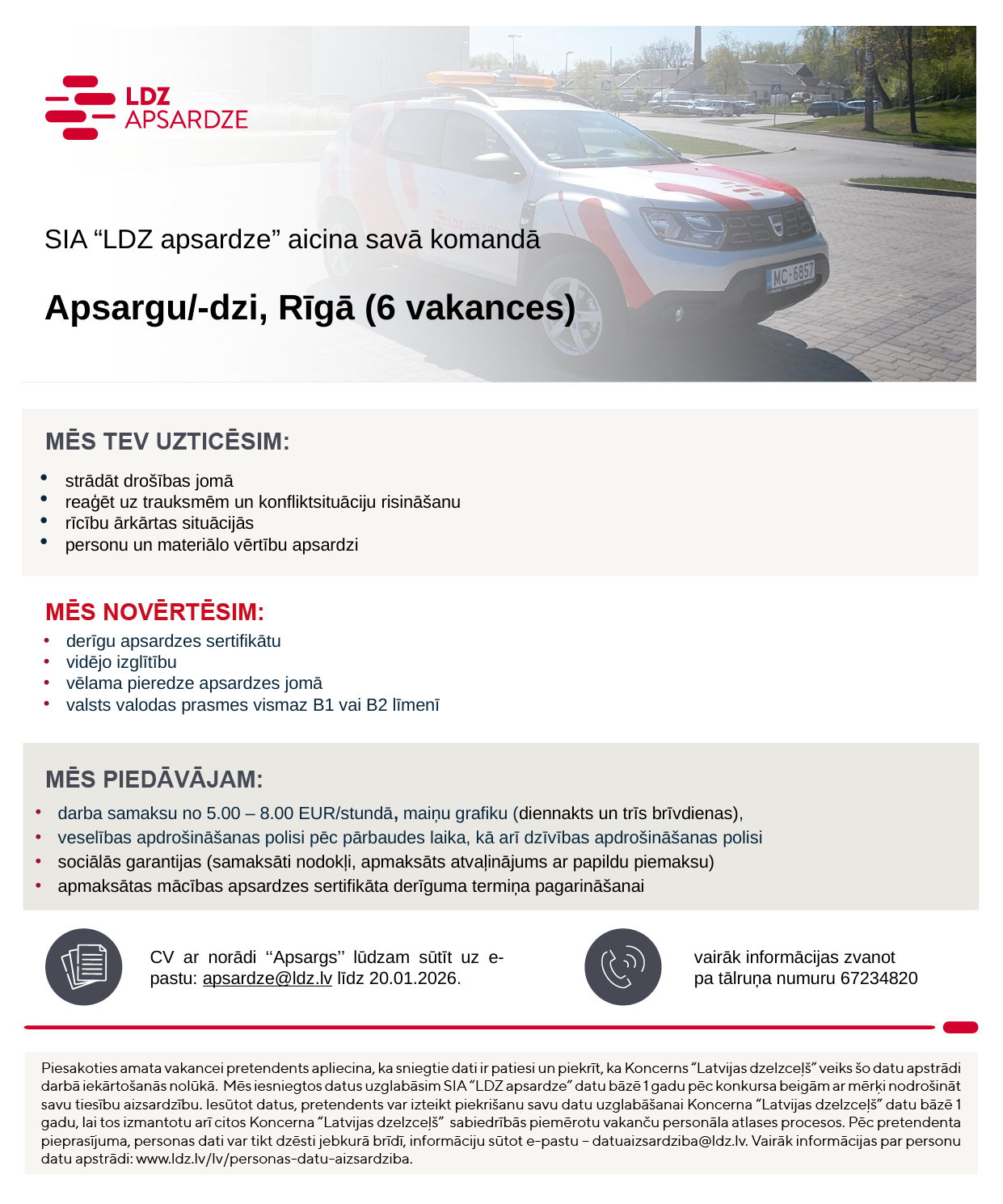

SIA “LDZ apsardze” aicina savā komandā
Apsargu/-dzi, Rīgā (6 vakances)
strādāt drošības jomā
reaģēt uz trauksmēm un konfliktsituāciju risināšanu
rīcību ārkārtas situācijās
personu un materiālo vērtību apsardzi
derīgu apsardzes sertifikātu
vidējo izglītību
vēlama pieredze apsardzes jomā
valsts valodas prasmes vismaz B1 vai B2 līmenī
darba samaksu no 5.00 – 8.00 EUR/stundā, maiņu grafiku (diennakts un trīs brīvdienas),
veselības apdrošināšanas polisi pēc pārbaudes laika, kā arī dzīvības apdrošināšanas polisi
sociālās garantijas (samaksāti nodokļi, apmaksāts atvaļinājums ar papildu piemaksu)
apmaksātas mācības apsardzes sertifikāta derīguma termiņa pagarināšanai
CV ar norādi ‘‘Apsargs’’ lūdzam sūtīt uz e-pastu: apsardze@ldz.lv līdz 20.01.2026.
vairāk informācijas zvanot
pa tālruņa numuru 67234820